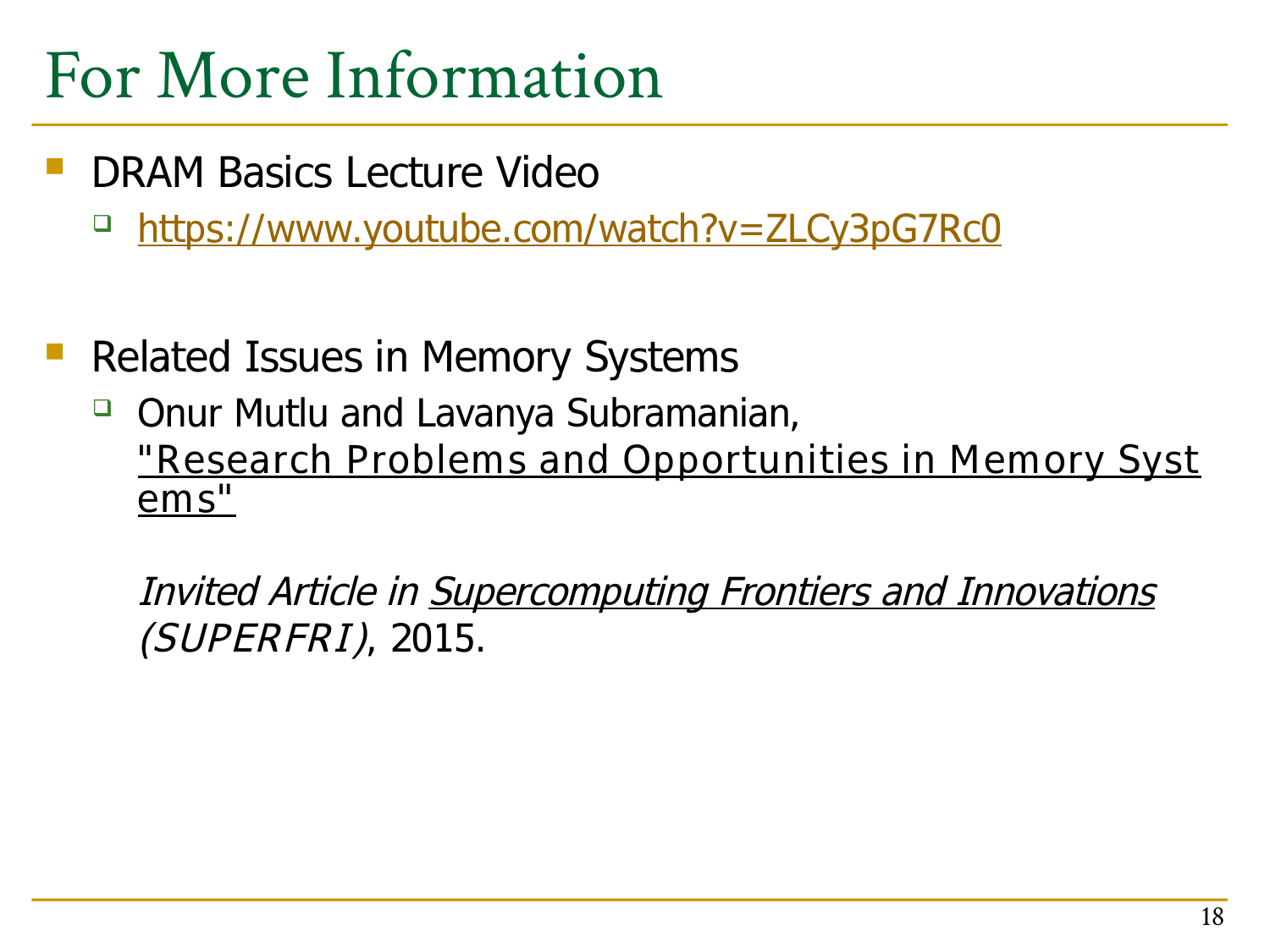

# For More Information
DRAM Basics Lecture Video
https://www.youtube.com/watch?v=ZLCy3pG7Rc0

Related Issues in Memory Systems
Onur Mutlu and Lavanya Subramanian,
"Research Problems and Opportunities in Memory Systems"
Invited Article in Supercomputing Frontiers and Innovations (SUPERFRI), 2015.

18